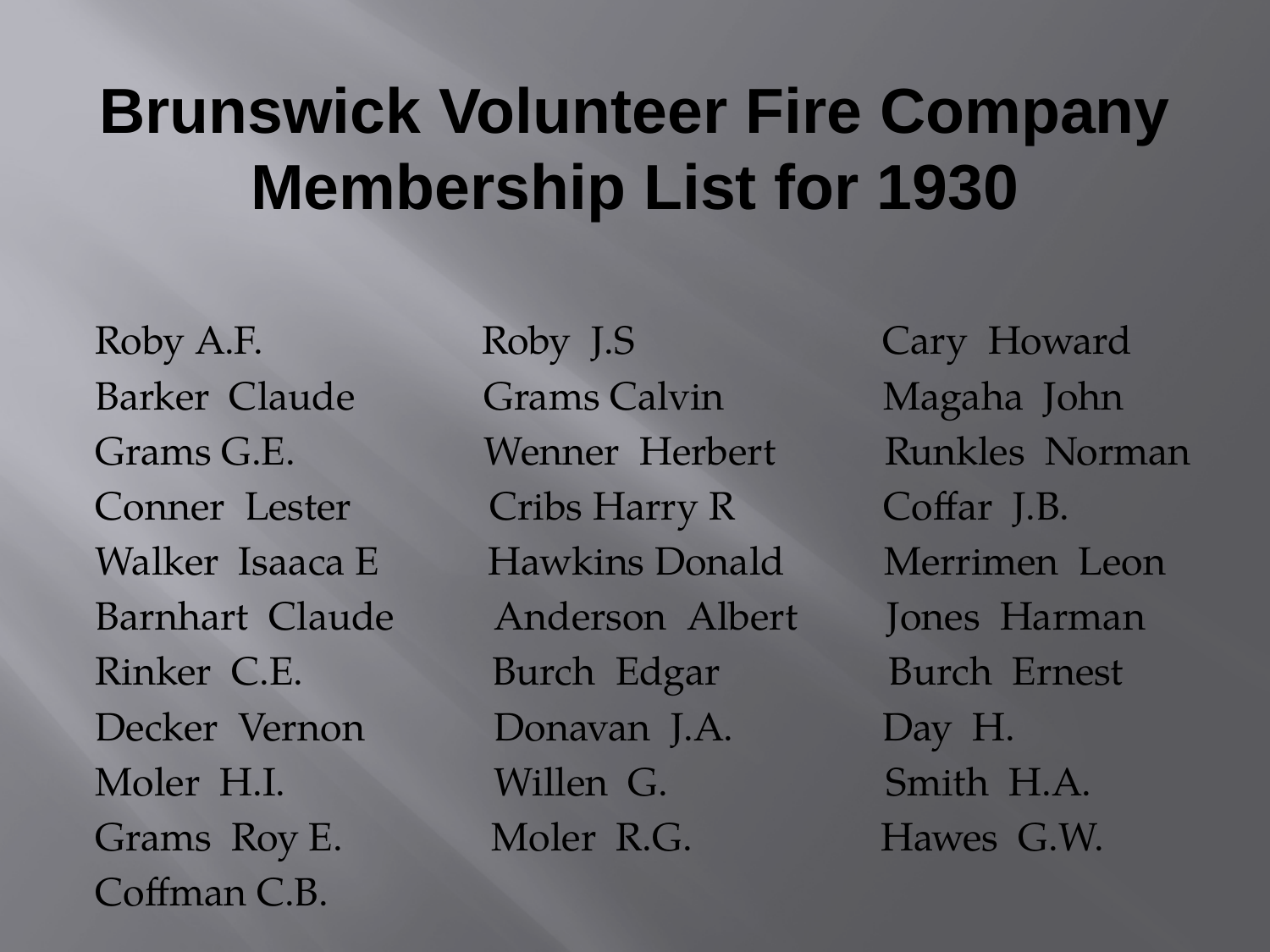

# Brunswick Volunteer Fire Company Membership List for 1930

Roby A.F.                      Roby  J.S                         Cary  Howard
Barker  Claude             Grams Calvin                Magaha  John
Grams G.E.                   Wenner  Herbert           Runkles  Norman
Conner  Lester              Cribs Harry R               Coffar  J.B.
Walker  Isaaca E           Hawkins Donald          Merrimen  Leon
Barnhart  Claude          Anderson  Albert         Jones  Harman
Rinker  C.E.                   Burch  Edgar                 Burch  Ernest
Decker  Vernon             Donavan  J.A.               Day  H.
Moler  H.I.                     Willen  G.                      Smith  H.A.
Grams  Roy E.               Moler  R.G.                   Hawes  G.W.
Coffman C.B.